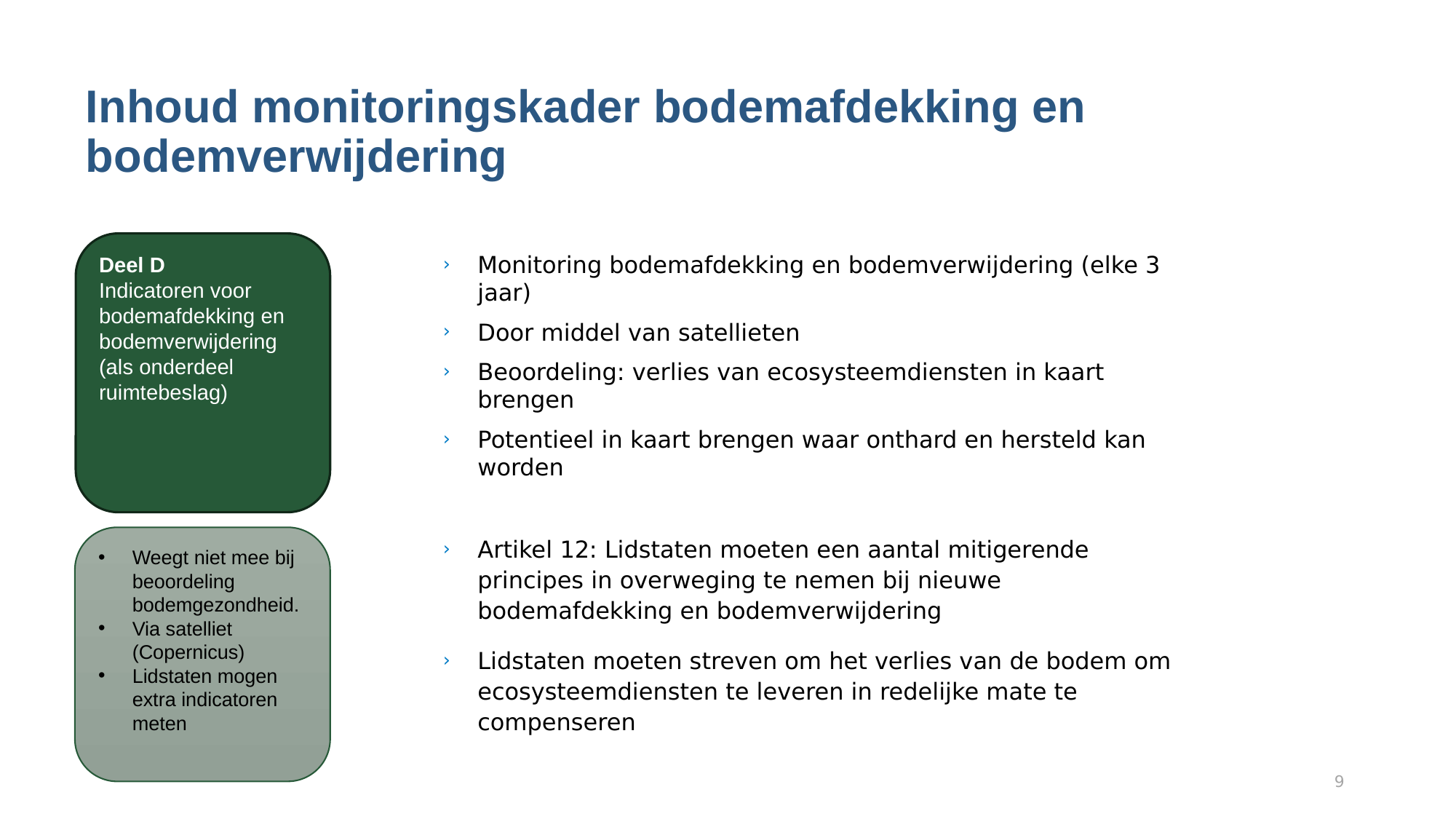

# Inhoud monitoringskader bodemafdekking en bodemverwijdering
Deel D
Indicatoren voor bodemafdekking en bodemverwijdering (als onderdeel ruimtebeslag)

Monitoring bodemafdekking en bodemverwijdering (elke 3 jaar)
Door middel van satellieten
Beoordeling: verlies van ecosysteemdiensten in kaart brengen
Potentieel in kaart brengen waar onthard en hersteld kan worden

Artikel 12: Lidstaten moeten een aantal mitigerende principes in overweging te nemen bij nieuwe bodemafdekking en bodemverwijdering
Lidstaten moeten streven om het verlies van de bodem om ecosysteemdiensten te leveren in redelijke mate te compenseren
Weegt niet mee bij beoordeling bodemgezondheid.
Via satelliet (Copernicus)
Lidstaten mogen extra indicatoren meten

9